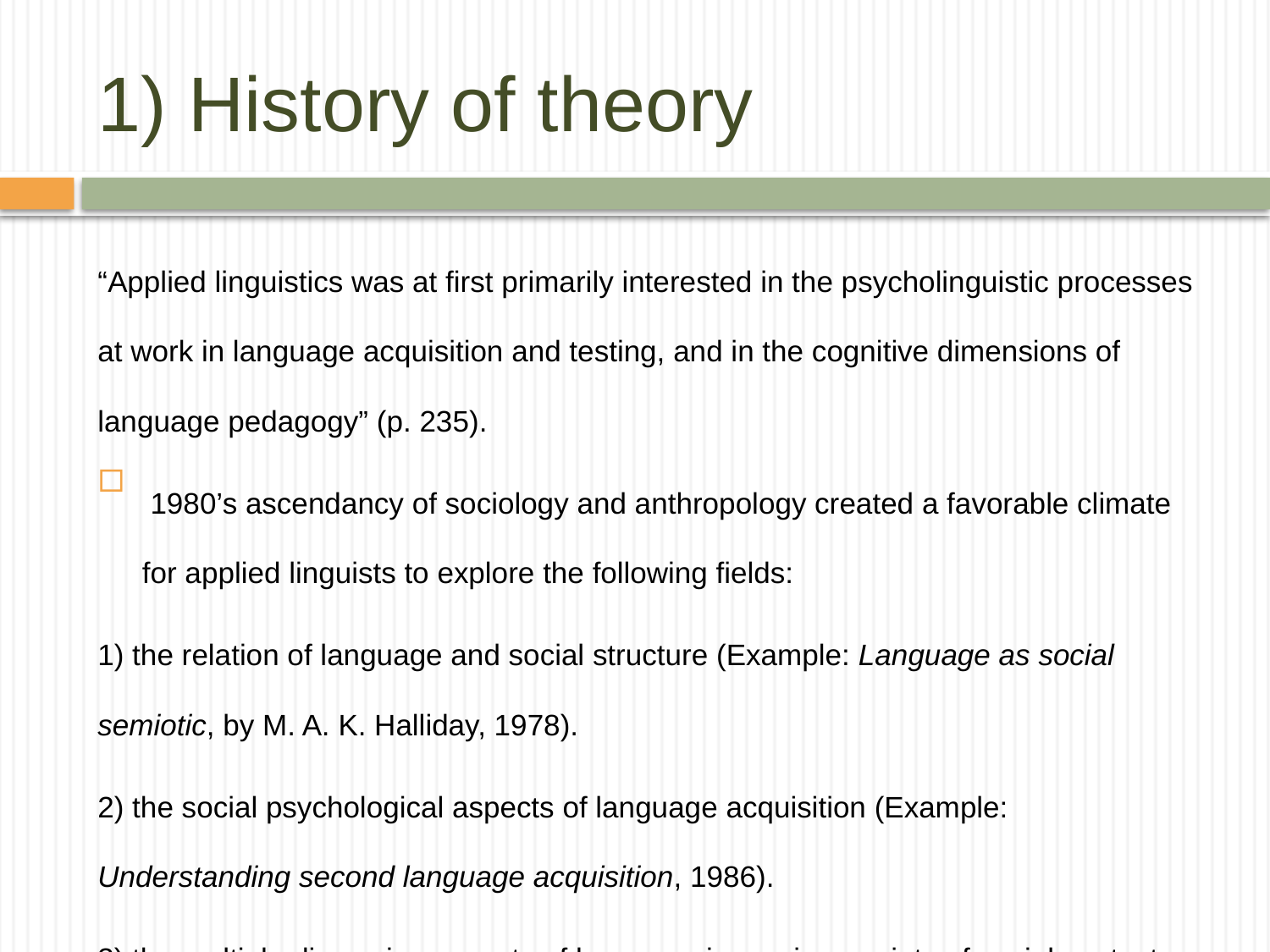

# 1) History of theory
“Applied linguistics was at ﬁrst primarily interested in the psycholinguistic processes at work in language acquisition and testing, and in the cognitive dimensions of language pedagogy” (p. 235).
 1980’s ascendancy of sociology and anthropology created a favorable climate for applied linguists to explore the following fields:
1) the relation of language and social structure (Example: Language as social semiotic, by M. A. K. Halliday, 1978).
2) the social psychological aspects of language acquisition (Example: Understanding second language acquisition, 1986).
3) the multiple discursive aspects of language in use in a variety of social contexts (Examples: Discourse strategies, by J. J. Gumperz, 1982; Culture and language development, by E. Ochs, 1988).